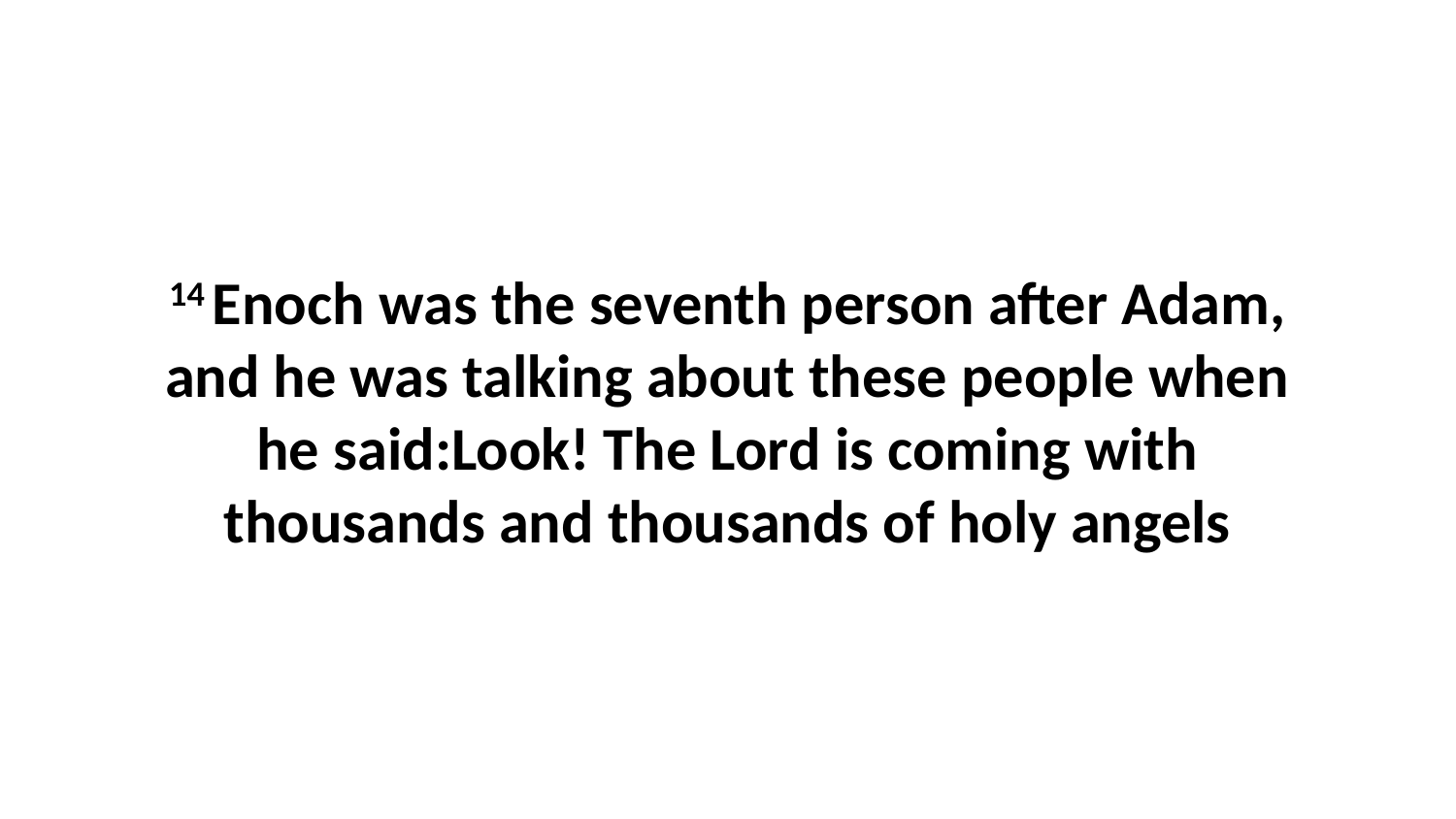

14 Enoch was the seventh person after Adam, and he was talking about these people when he said:Look! The Lord is coming with thousands and thousands of holy angels